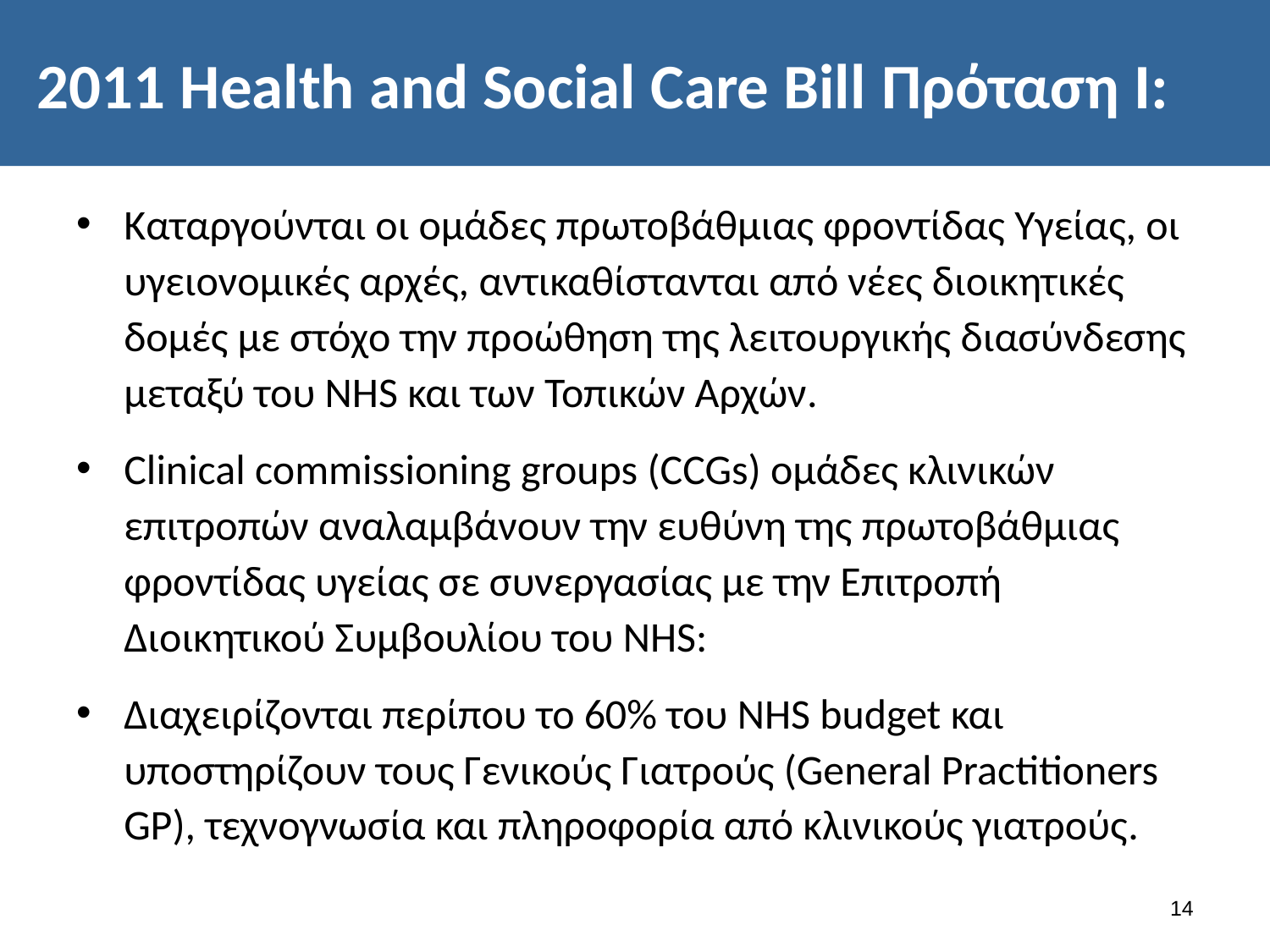

# 2011 Health and Social Care Bill Πρόταση Ι:
Καταργούνται οι ομάδες πρωτοβάθμιας φροντίδας Υγείας, οι υγειονομικές αρχές, αντικαθίστανται από νέες διοικητικές δομές με στόχο την προώθηση της λειτουργικής διασύνδεσης μεταξύ του NHS και των Τοπικών Αρχών.
Clinical commissioning groups (CCGs) ομάδες κλινικών επιτροπών αναλαμβάνουν την ευθύνη της πρωτοβάθμιας φροντίδας υγείας σε συνεργασίας με την Επιτροπή Διοικητικού Συμβουλίου του NHS:
Διαχειρίζονται περίπου το 60% του NHS budget και υποστηρίζουν τους Γενικούς Γιατρούς (General Practitioners GP), τεχνογνωσία και πληροφορία από κλινικούς γιατρούς.

14